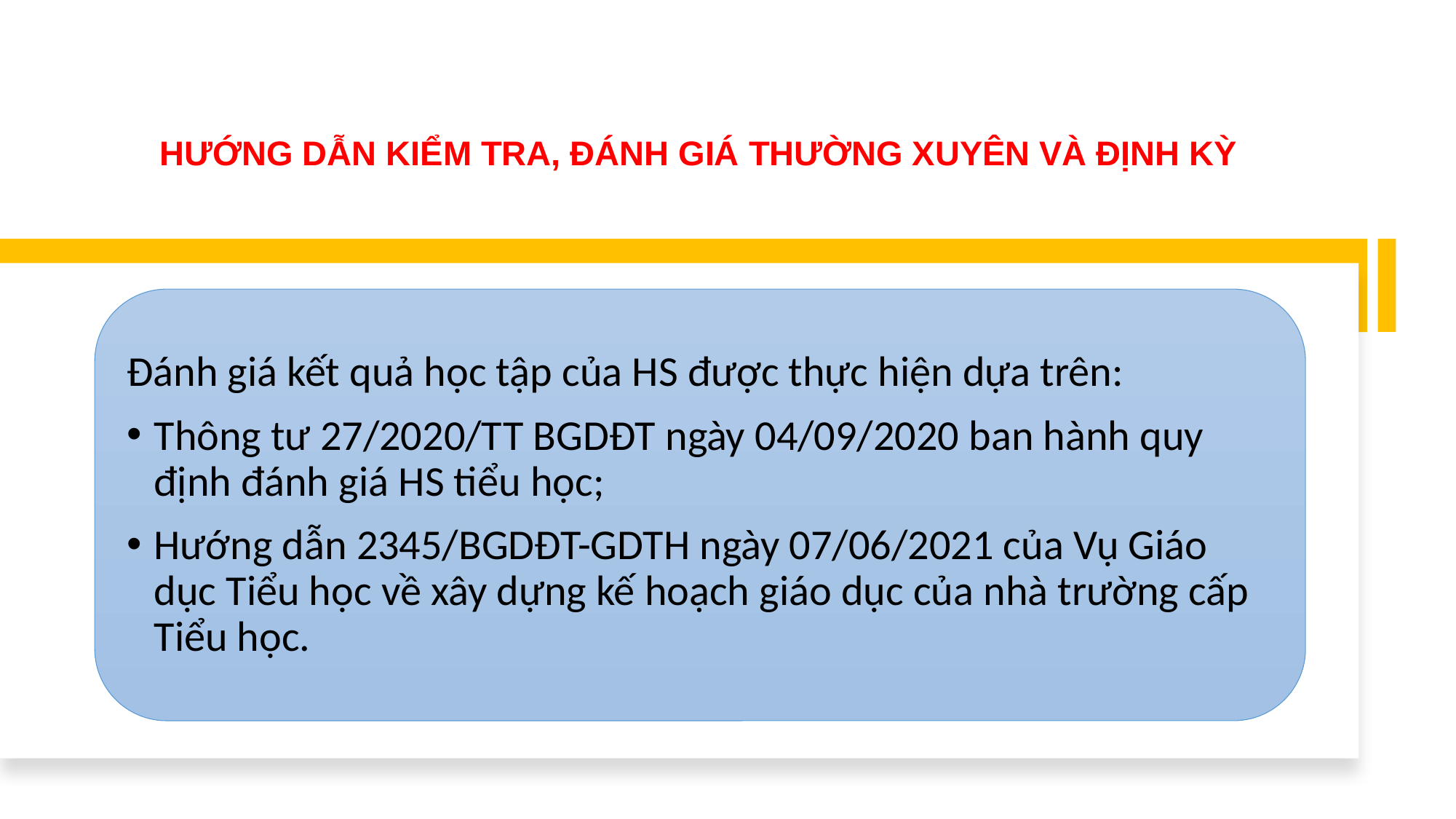

HƯỚNG DẪN KIỂM TRA, ĐÁNH GIÁ THƯỜNG XUYÊN VÀ ĐỊNH KỲ

Đánh giá kết quả học tập của HS được thực hiện dựa trên:
Thông tư 27/2020/TT BGDĐT ngày 04/09/2020 ban hành quy định đánh giá HS tiểu học;
Hướng dẫn 2345/BGDĐT-GDTH ngày 07/06/2021 của Vụ Giáo dục Tiểu học về xây dựng kế hoạch giáo dục của nhà trường cấp Tiểu học.